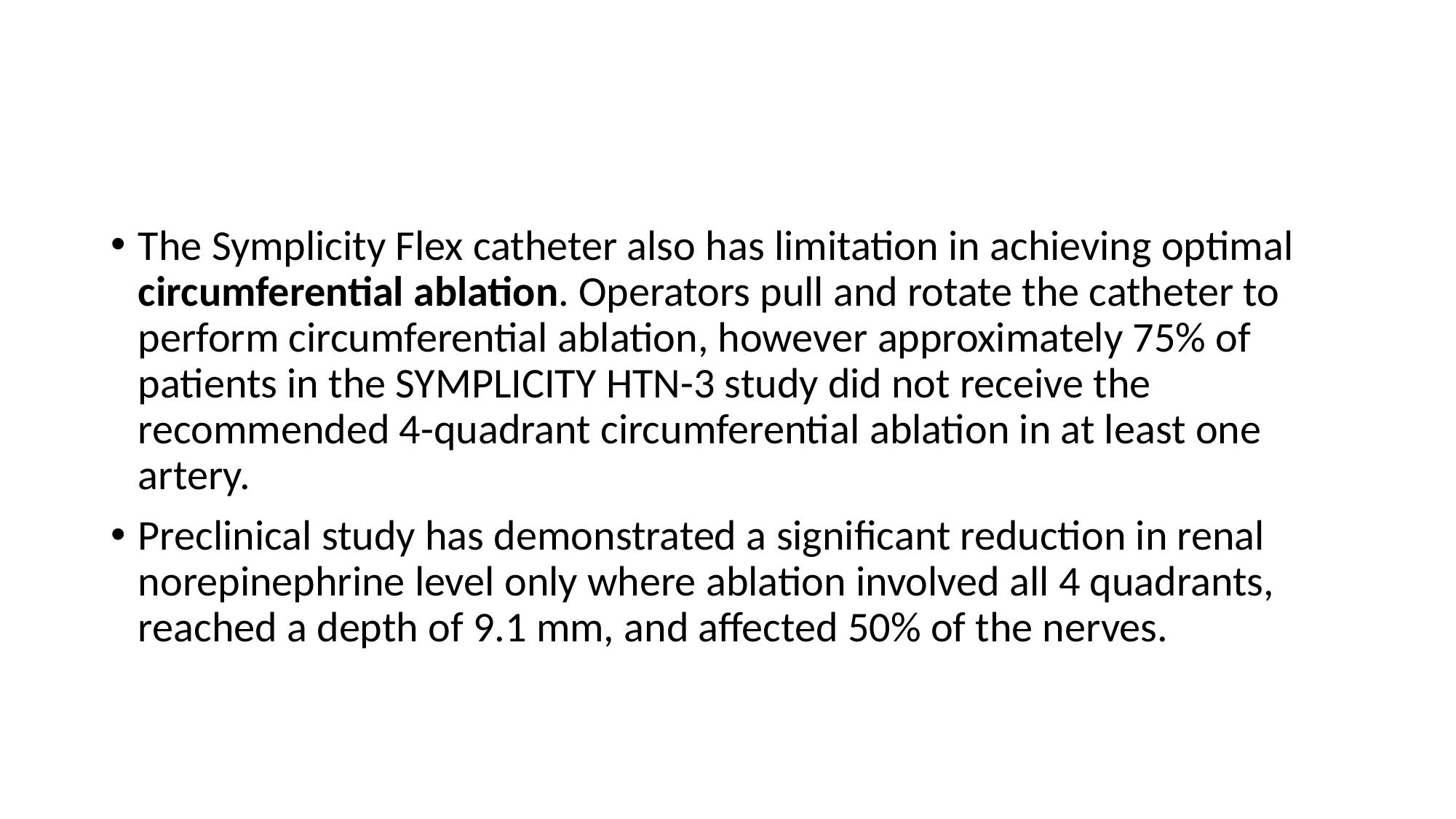

#
The Symplicity Flex catheter also has limitation in achieving optimal circumferential ablation. Operators pull and rotate the catheter to perform circumferential ablation, however approximately 75% of patients in the SYMPLICITY HTN-3 study did not receive the recommended 4-quadrant circumferential ablation in at least one artery.
Preclinical study has demonstrated a significant reduction in renal norepinephrine level only where ablation involved all 4 quadrants, reached a depth of 9.1 mm, and affected 50% of the nerves.